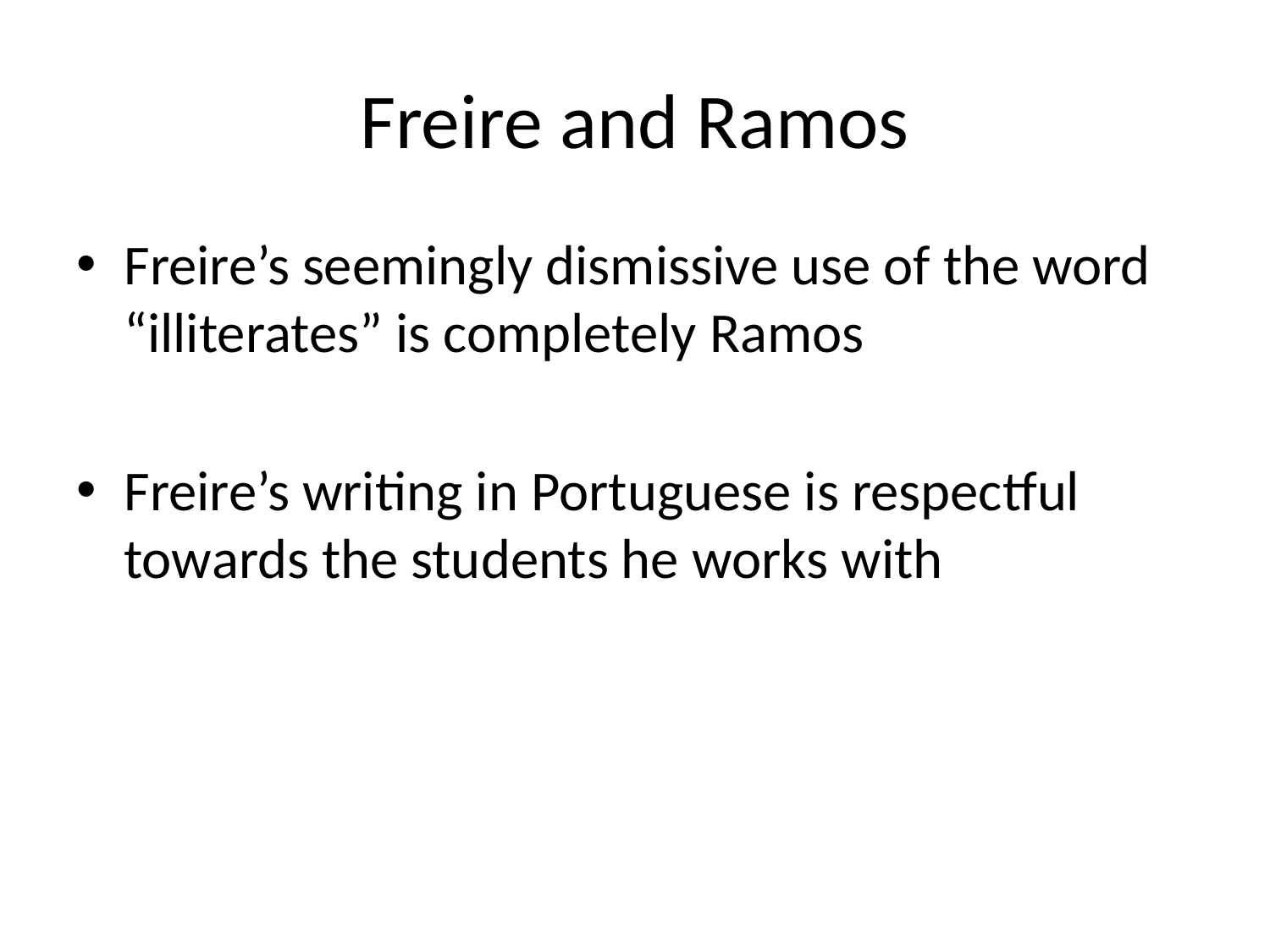

# Freire and Ramos
Freire’s seemingly dismissive use of the word “illiterates” is completely Ramos

Freire’s writing in Portuguese is respectful towards the students he works with